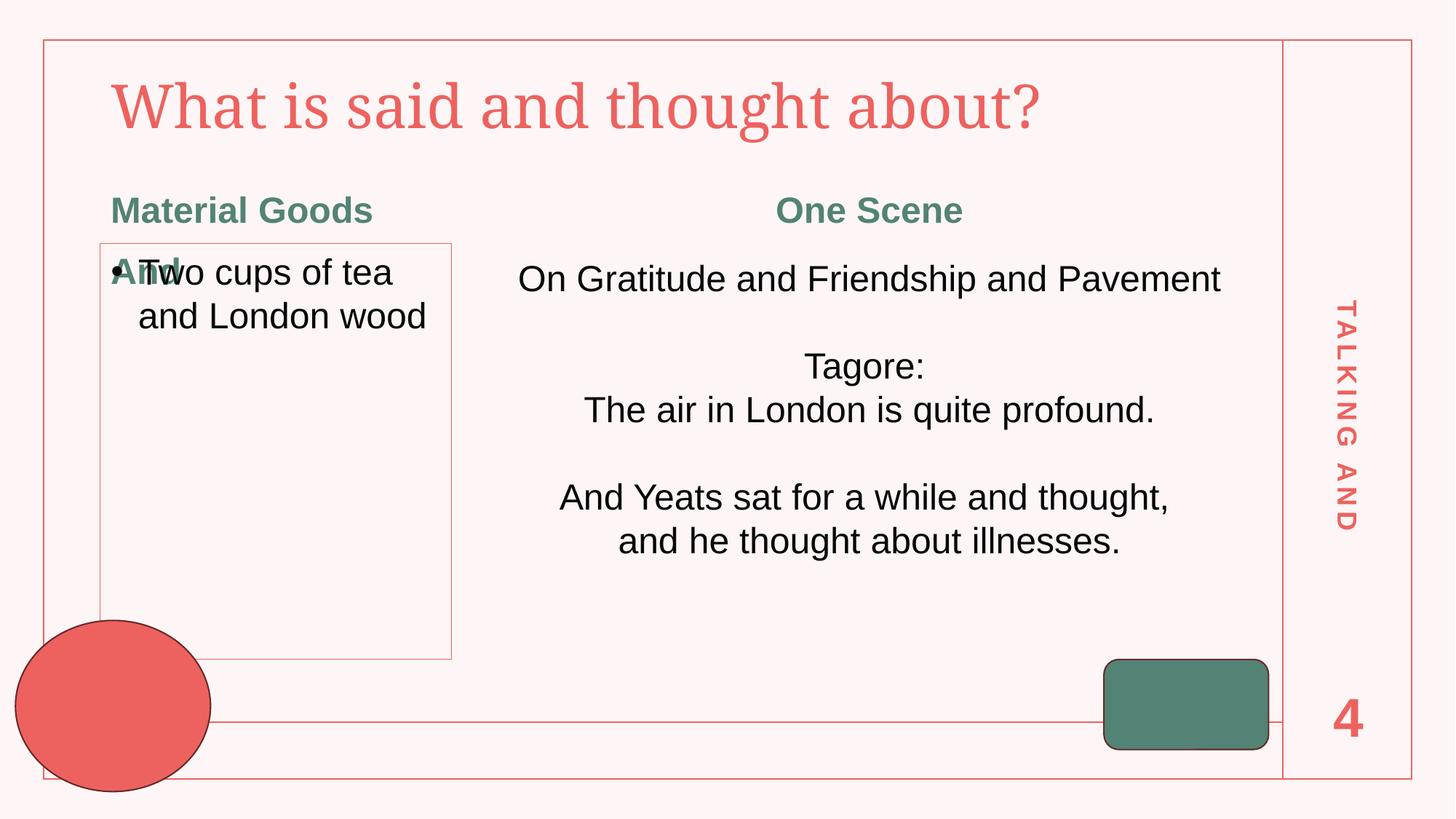

# What is said and thought about?
Material Goods And
One Scene
Two cups of tea and London wood
On Gratitude and Friendship and Pavement

Tagore:
The air in London is quite profound.

And Yeats sat for a while and thought,
and he thought about illnesses.
TALKING AND

4